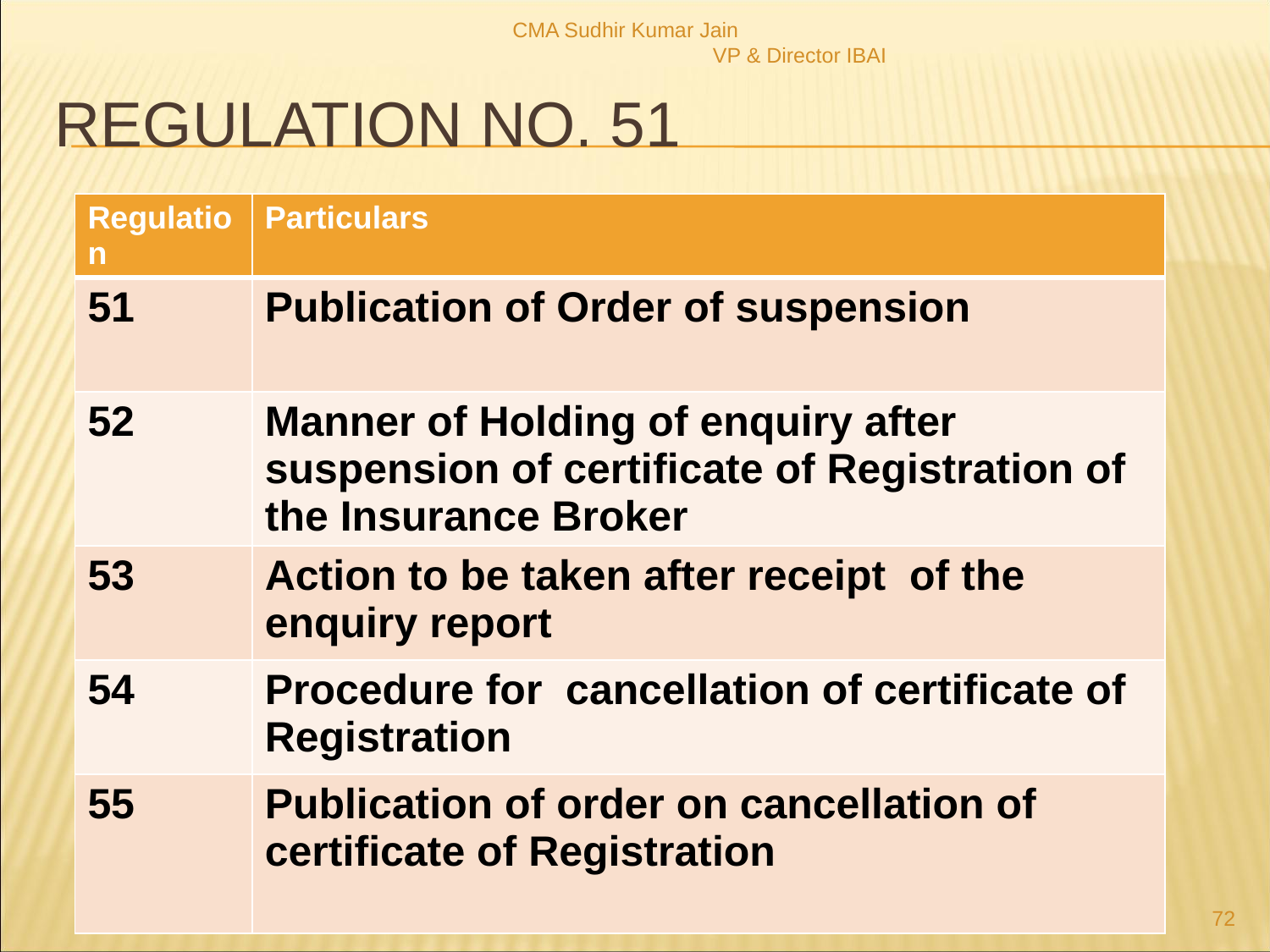

CMA Sudhir Kumar Jain                          VP & Director IBAI
# Regulation no. 51
| Regulation | Particulars |
| --- | --- |
| 51 | Publication of Order of suspension |
| 52 | Manner of Holding of enquiry after suspension of certificate of Registration of the Insurance Broker |
| 53 | Action to be taken after receipt of the enquiry report |
| 54 | Procedure for cancellation of certificate of Registration |
| 55 | Publication of order on cancellation of certificate of Registration |

72